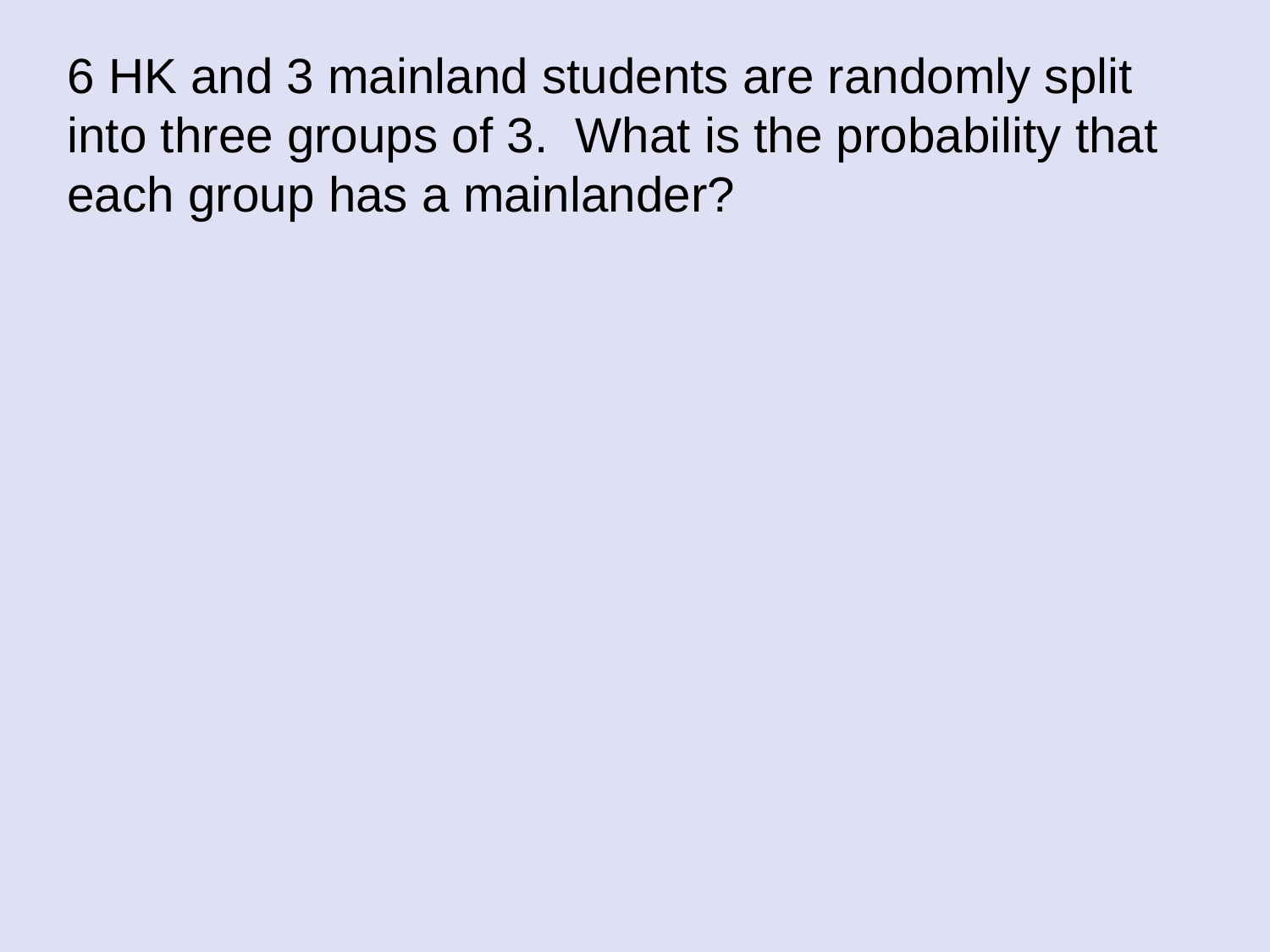

6 HK and 3 mainland students are randomly split into three groups of 3.  What is the probability that each group has a mainlander?